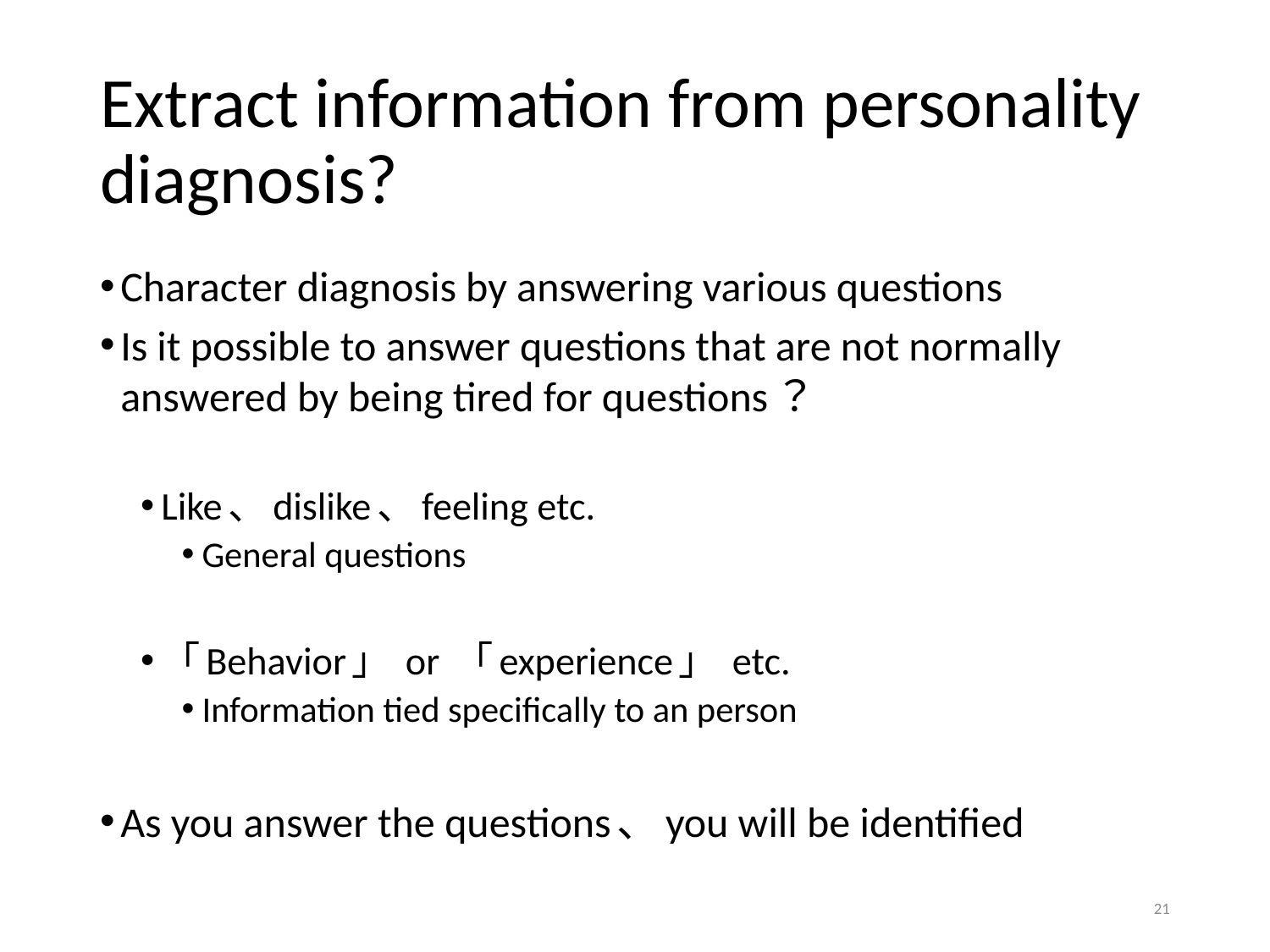

# Extract information from personality diagnosis?
Character diagnosis by answering various questions
Is it possible to answer questions that are not normally answered by being tired for questions？

Like、dislike、feeling etc.
General questions

「Behavior」 or 「experience」 etc.
Information tied specifically to an person

As you answer the questions、you will be identified
21